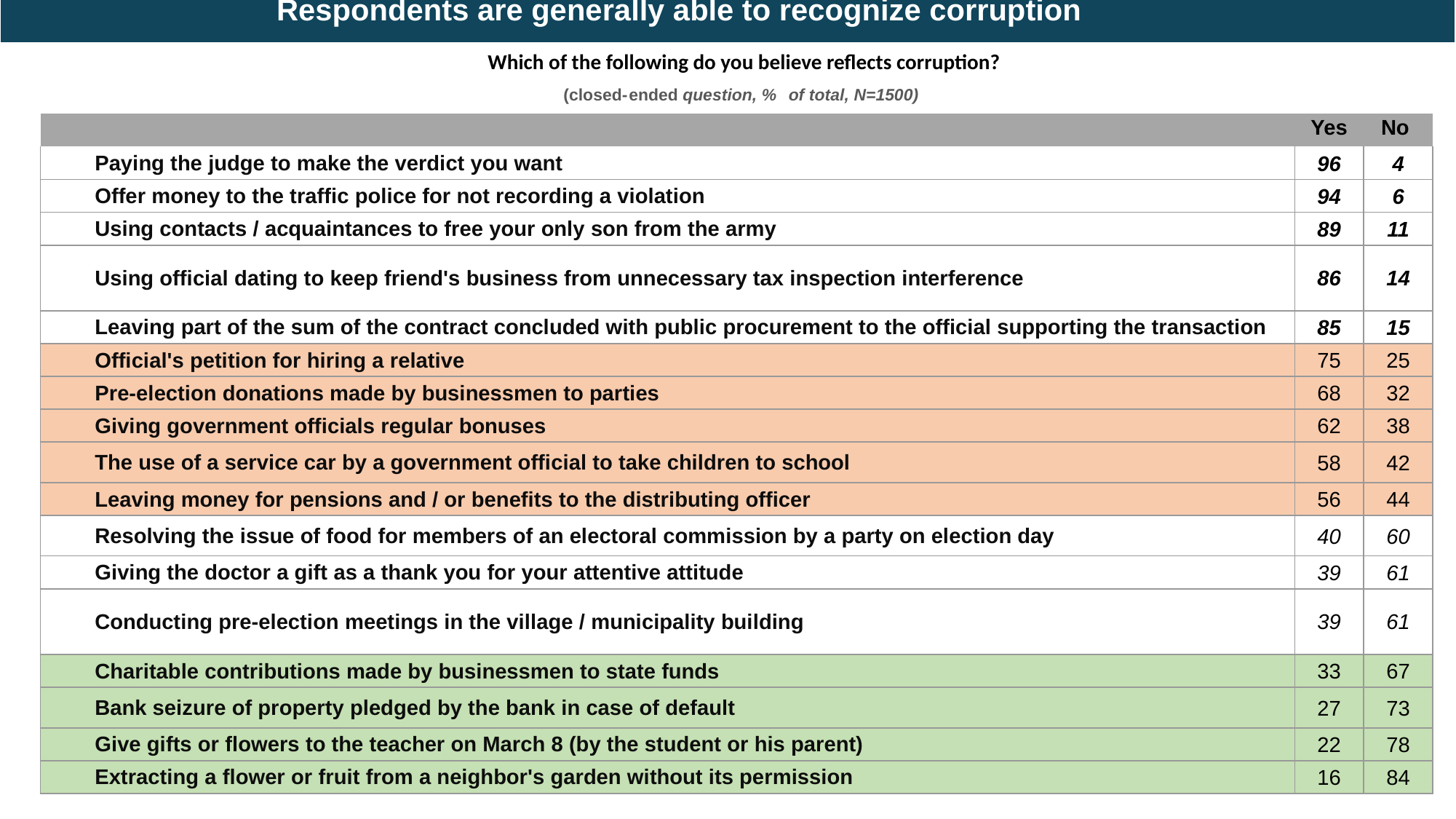

Respondents are generally able to recognize corruption
Which of the following do you believe reflects corruption?
(closed-ended question, %  of total, N=1500)
|  | Yes | No |
| --- | --- | --- |
| Paying the judge to make the verdict you want | 96 | 4 |
| Offer money to the traffic police for not recording a violation | 94 | 6 |
| Using contacts / acquaintances to free your only son from the army | 89 | 11 |
| Using official dating to keep friend's business from unnecessary tax inspection interference | 86 | 14 |
| Leaving part of the sum of the contract concluded with public procurement to the official supporting the transaction | 85 | 15 |
| Official's petition for hiring a relative | 75 | 25 |
| Pre-election donations made by businessmen to parties | 68 | 32 |
| Giving government officials regular bonuses | 62 | 38 |
| The use of a service car by a government official to take children to school | 58 | 42 |
| Leaving money for pensions and / or benefits to the distributing officer | 56 | 44 |
| Resolving the issue of food for members of an electoral commission by a party on election day | 40 | 60 |
| Giving the doctor a gift as a thank you for your attentive attitude | 39 | 61 |
| Conducting pre-election meetings in the village / municipality building | 39 | 61 |
| Charitable contributions made by businessmen to state funds | 33 | 67 |
| Bank seizure of property pledged by the bank in case of default | 27 | 73 |
| Give gifts or flowers to the teacher on March 8 (by the student or his parent) | 22 | 78 |
| Extracting a flower or fruit from a neighbor's garden without its permission | 16 | 84 |